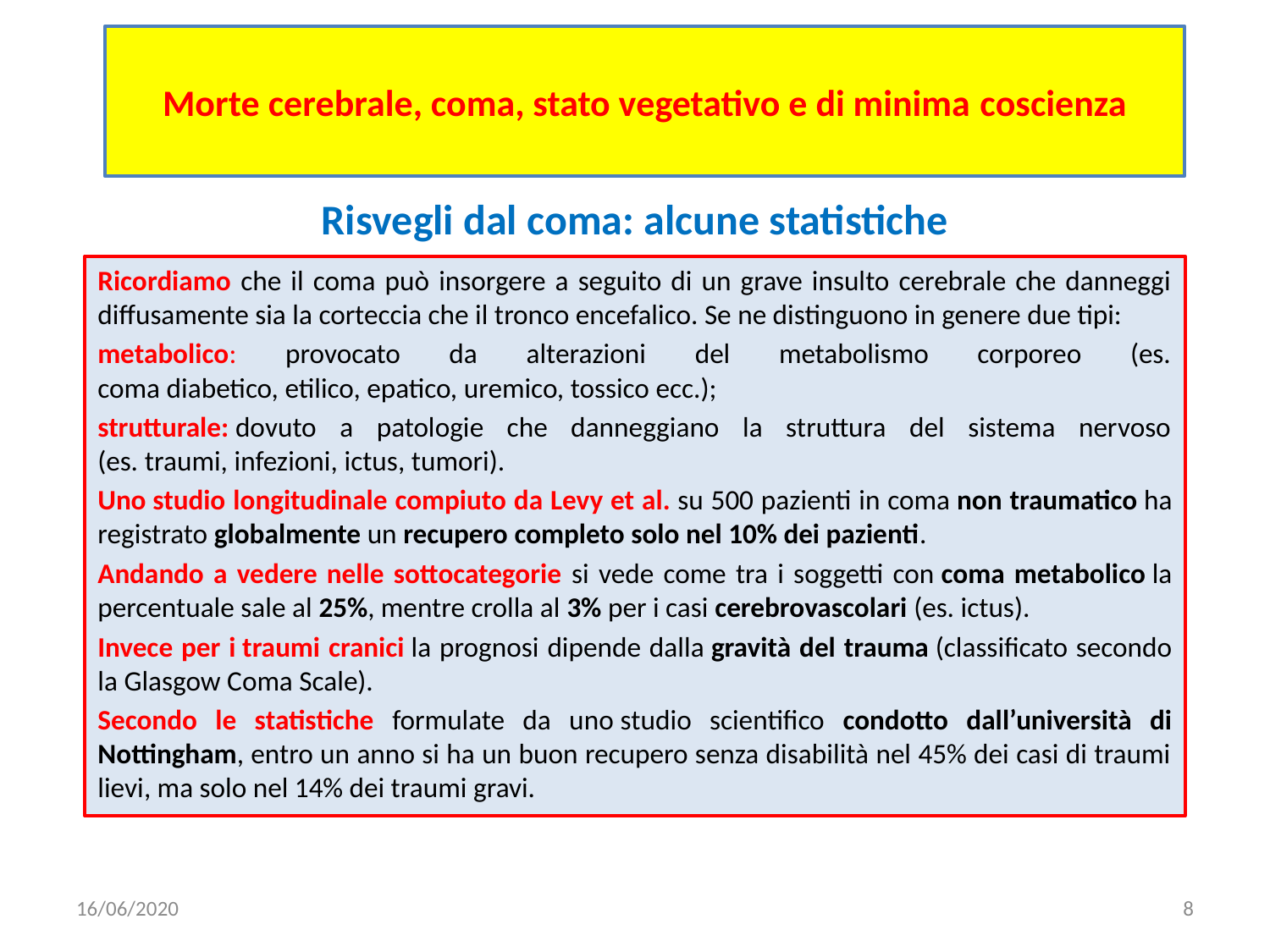

# Morte cerebrale, coma, stato vegetativo e di minima coscienza
Risvegli dal coma: alcune statistiche
Ricordiamo che il coma può insorgere a seguito di un grave insulto cerebrale che danneggi diffusamente sia la corteccia che il tronco encefalico. Se ne distinguono in genere due tipi:
metabolico: provocato da alterazioni del metabolismo corporeo (es. coma diabetico, etilico, epatico, uremico, tossico ecc.);
strutturale: dovuto a patologie che danneggiano la struttura del sistema nervoso (es. traumi, infezioni, ictus, tumori).
Uno studio longitudinale compiuto da Levy et al. su 500 pazienti in coma non traumatico ha registrato globalmente un recupero completo solo nel 10% dei pazienti.
Andando a vedere nelle sottocategorie si vede come tra i soggetti con coma metabolico la percentuale sale al 25%, mentre crolla al 3% per i casi cerebrovascolari (es. ictus).
Invece per i traumi cranici la prognosi dipende dalla gravità del trauma (classificato secondo la Glasgow Coma Scale).
Secondo le statistiche formulate da uno studio scientifico condotto dall’università di Nottingham, entro un anno si ha un buon recupero senza disabilità nel 45% dei casi di traumi lievi, ma solo nel 14% dei traumi gravi.
16/06/2020
8